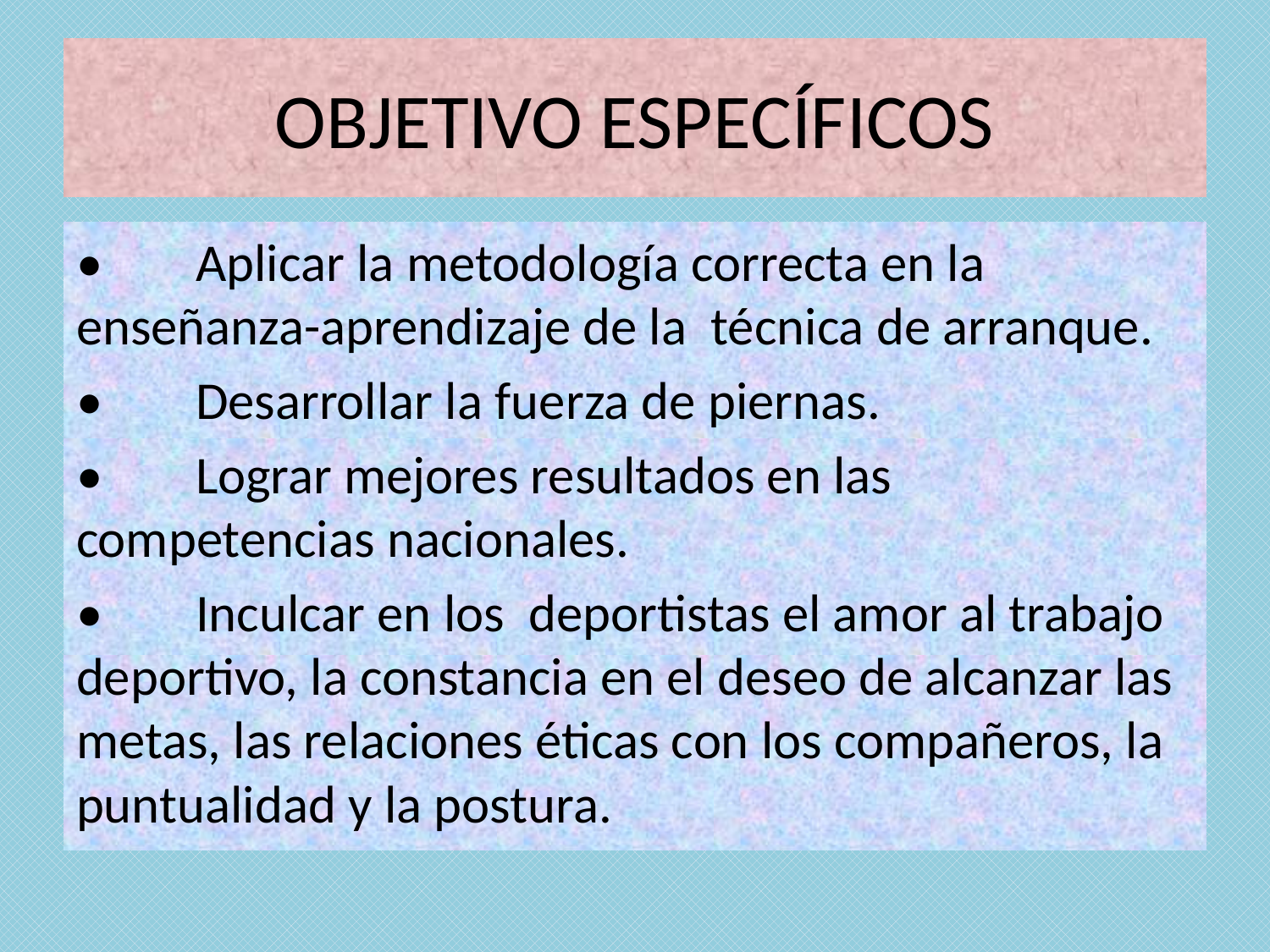

# OBJETIVO ESPECÍFICOS
•	Aplicar la metodología correcta en la enseñanza-aprendizaje de la  técnica de arranque.
•	Desarrollar la fuerza de piernas.
•	Lograr mejores resultados en las competencias nacionales.
•	Inculcar en los  deportistas el amor al trabajo deportivo, la constancia en el deseo de alcanzar las metas, las relaciones éticas con los compañeros, la puntualidad y la postura.